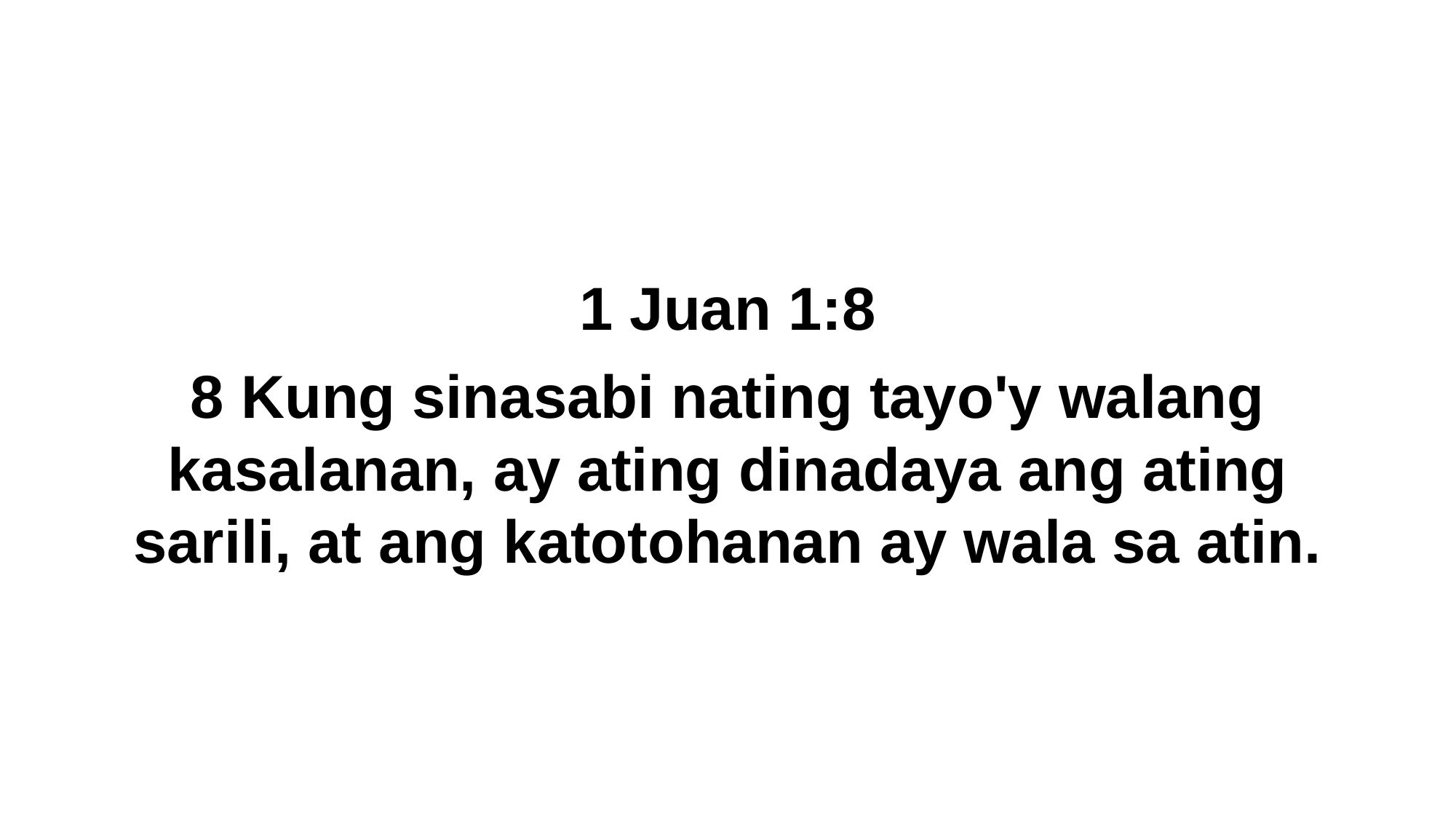

1 Juan 1:8
8 Kung sinasabi nating tayo'y walang kasalanan, ay ating dinadaya ang ating sarili, at ang katotohanan ay wala sa atin.